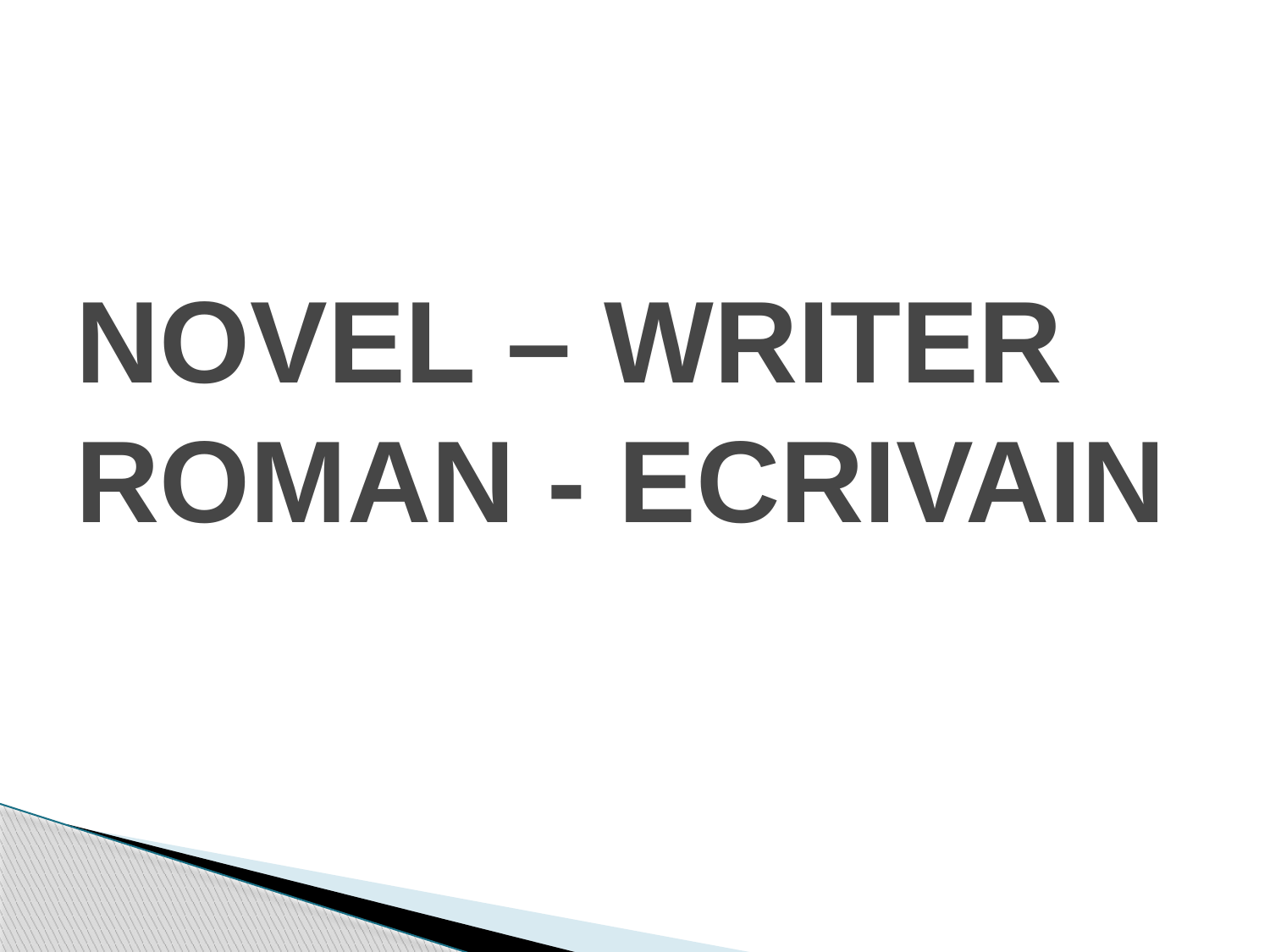

# NOVEL – WRITER ROMAN - ECRIVAIN